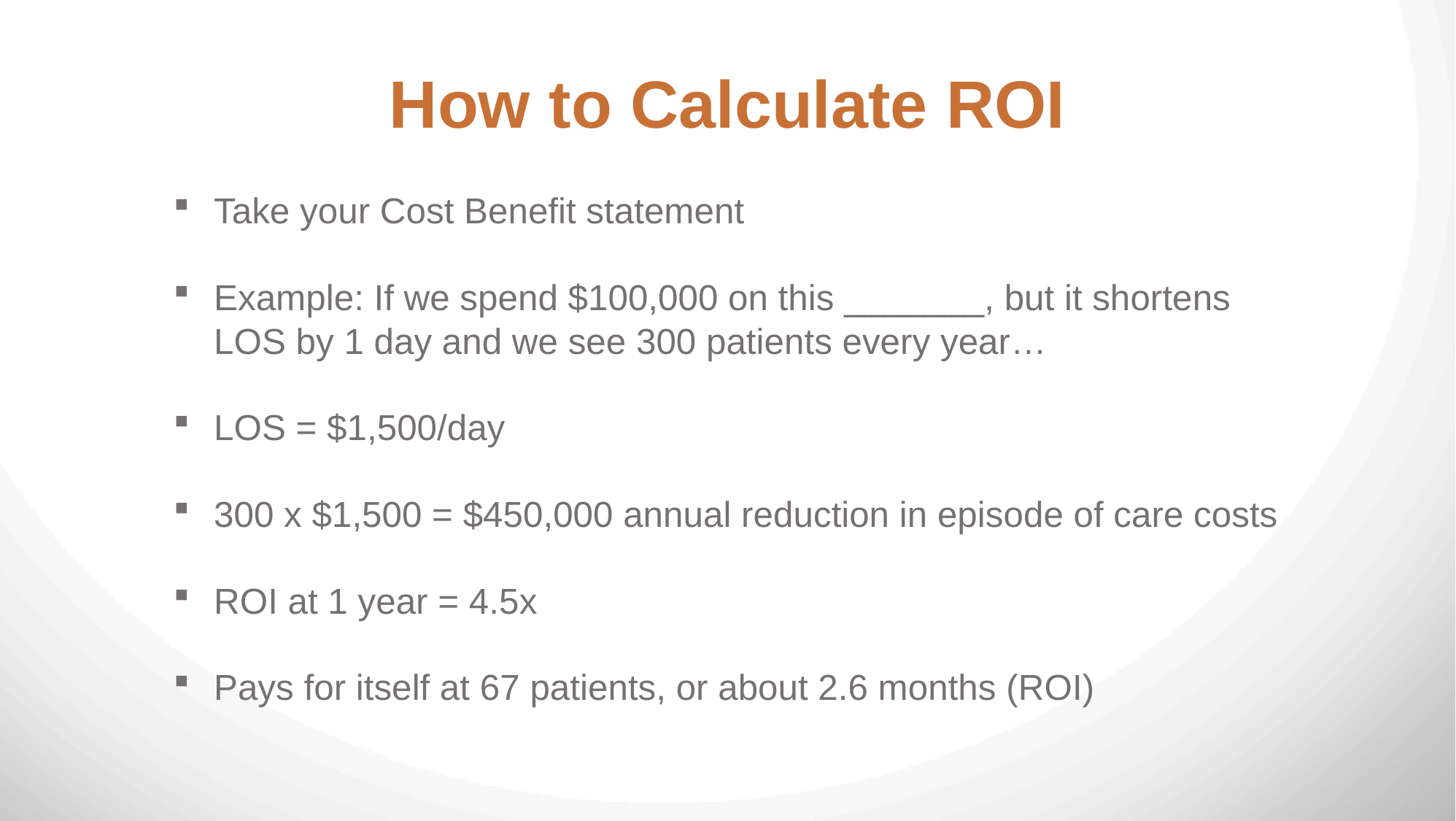

# How to Calculate ROI
Take your Cost Benefit statement

Example: If we spend $100,000 on this _______, but it shortens LOS by 1 day and we see 300 patients every year…

LOS = $1,500/day

300 x $1,500 = $450,000 annual reduction in episode of care costs

ROI at 1 year = 4.5x

Pays for itself at 67 patients, or about 2.6 months (ROI)